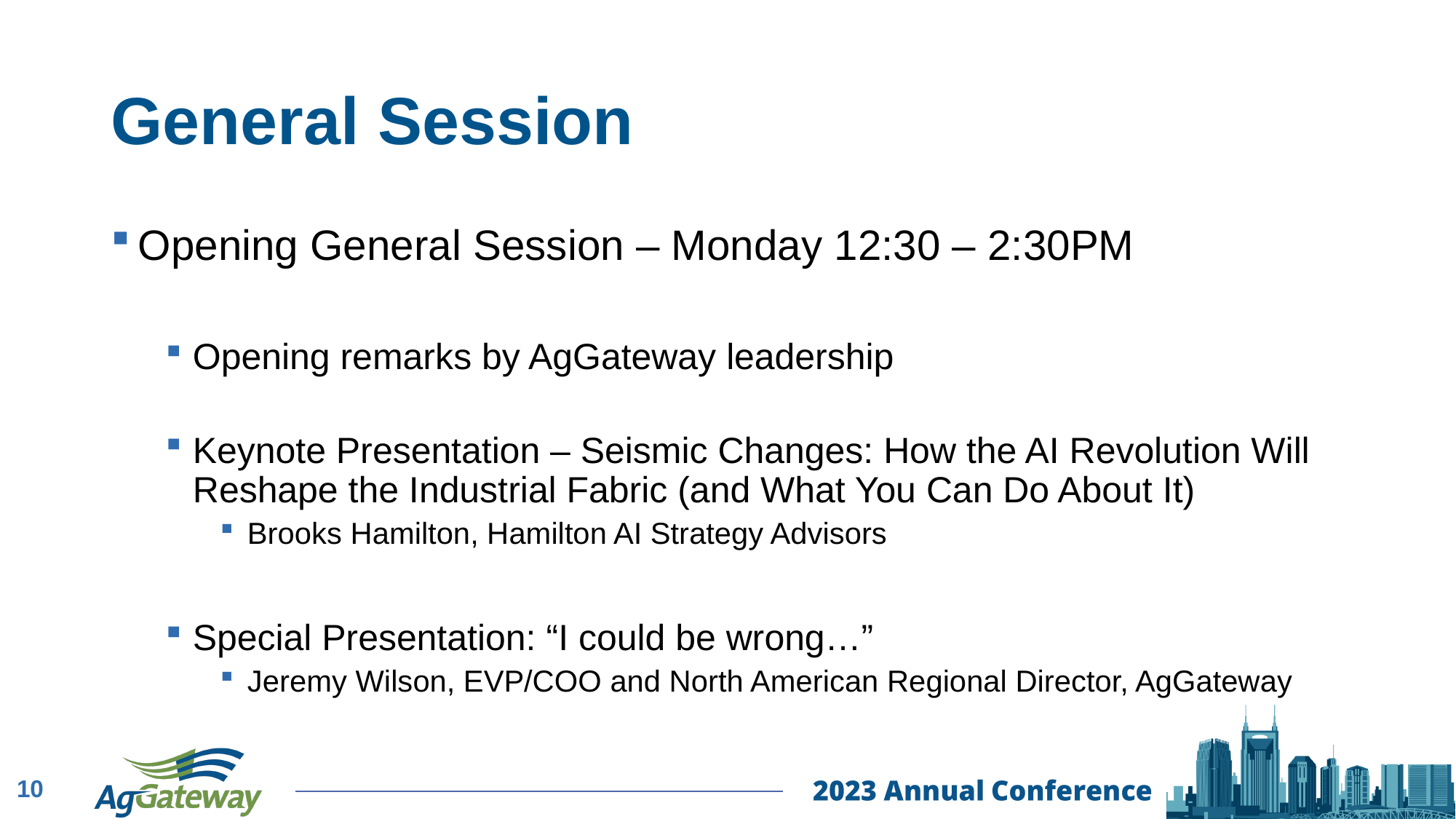

# General Session
Opening General Session – Monday 12:30 – 2:30PM

Opening remarks by AgGateway leadership

Keynote Presentation – Seismic Changes: How the AI Revolution Will Reshape the Industrial Fabric (and What You Can Do About It)
Brooks Hamilton, Hamilton AI Strategy Advisors

Special Presentation: “I could be wrong…”
Jeremy Wilson, EVP/COO and North American Regional Director, AgGateway

10